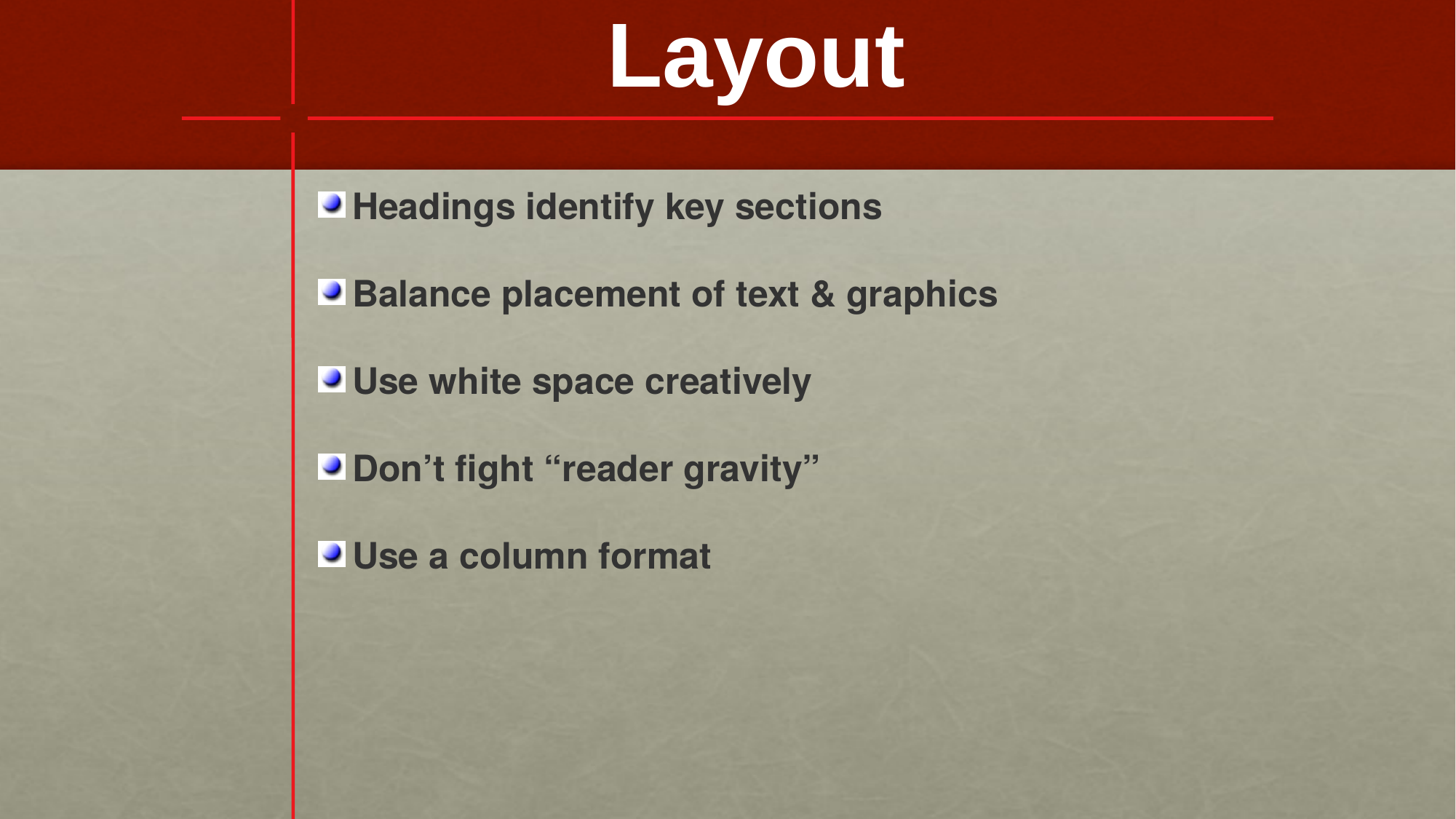

# Layout

Headings identify key sections

Balance placement of text & graphics

Use white space creatively

Don’t fight “reader gravity”

Use a column format